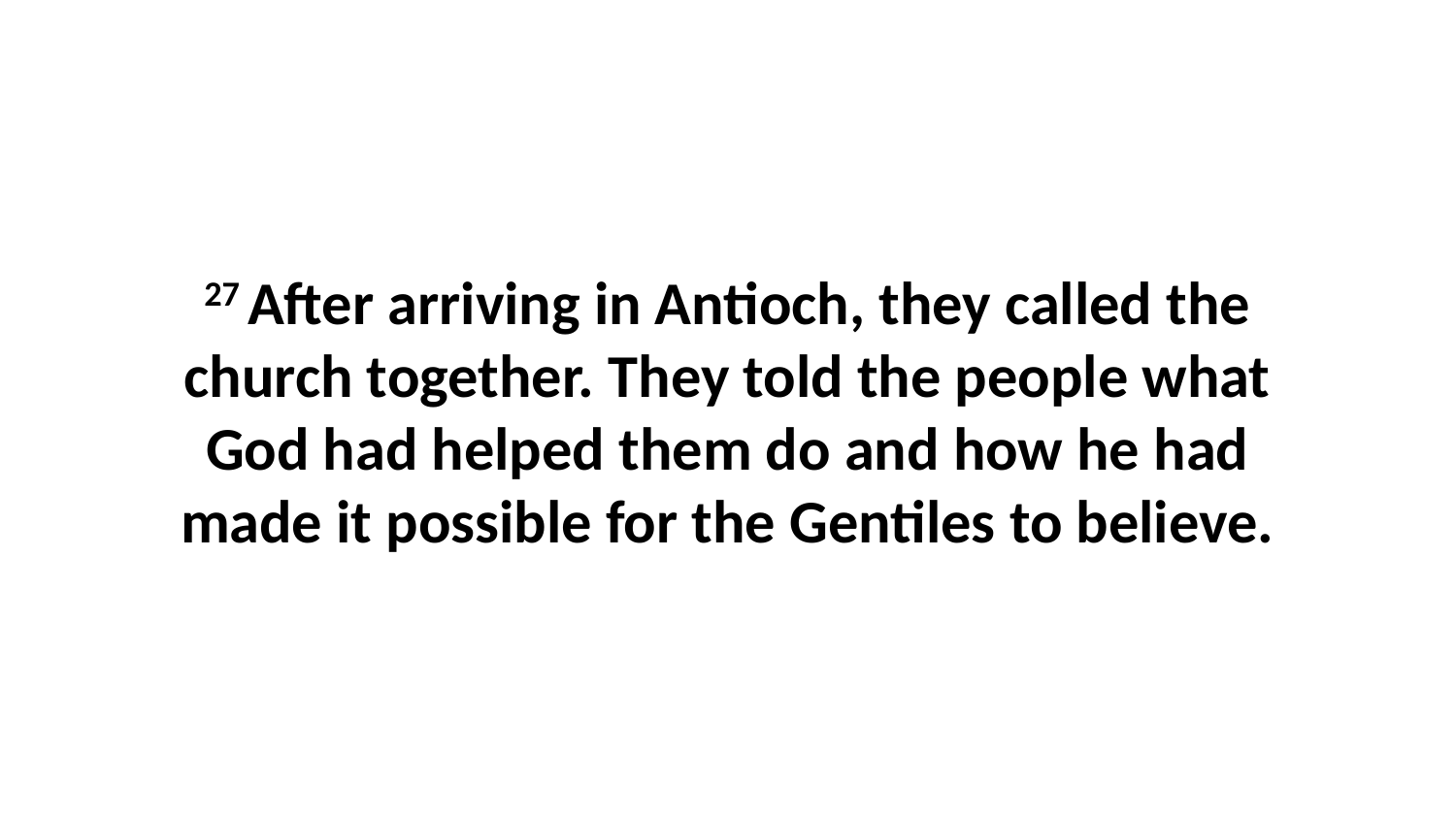

27 After arriving in Antioch, they called the church together. They told the people what God had helped them do and how he had made it possible for the Gentiles to believe.